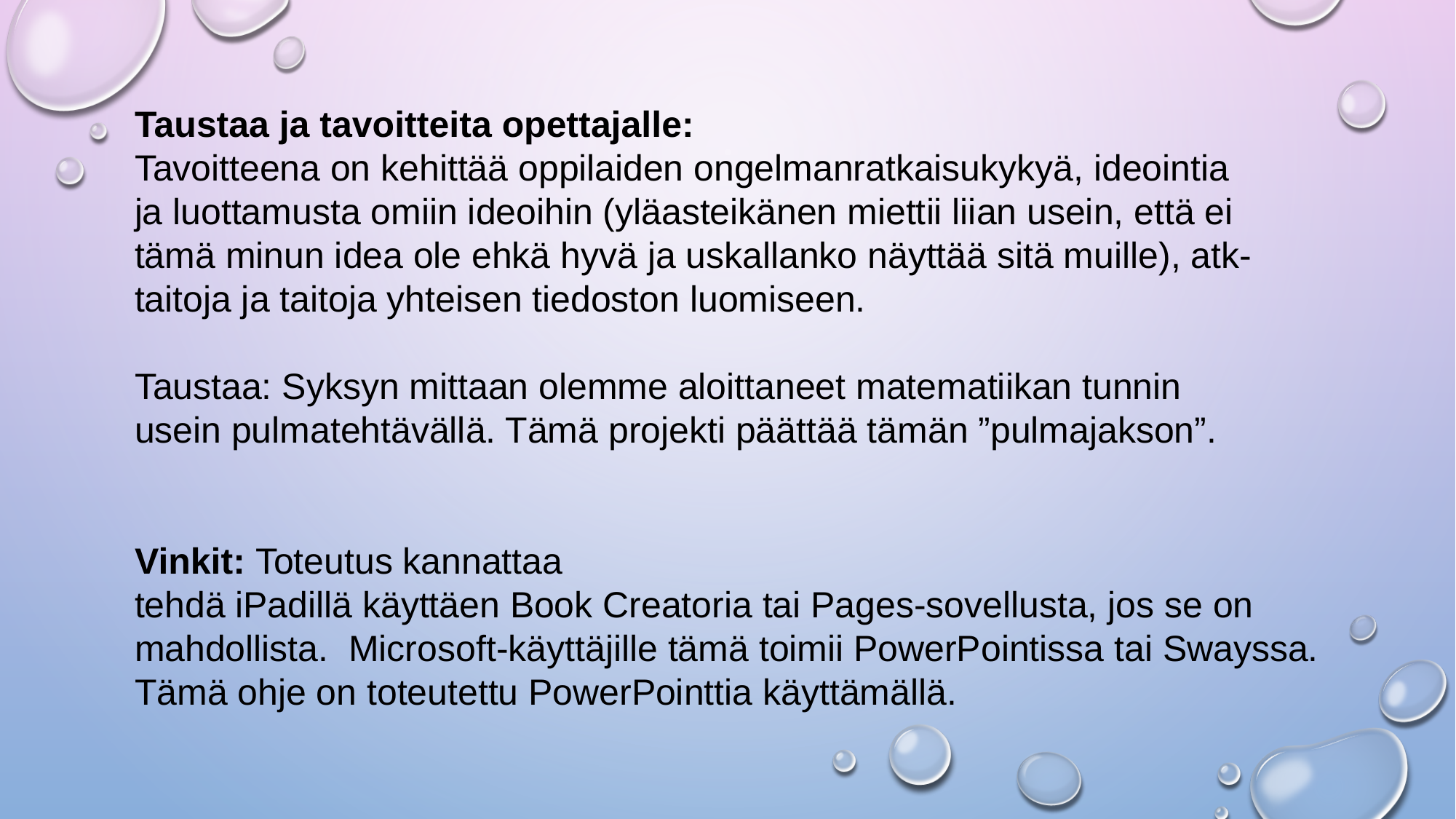

Taustaa ja tavoitteita opettajalle:
Tavoitteena on kehittää oppilaiden ongelmanratkaisukykyä, ideointia ja luottamusta omiin ideoihin (yläasteikänen miettii liian usein, että ei tämä minun idea ole ehkä hyvä ja uskallanko näyttää sitä muille), atk-taitoja ja taitoja yhteisen tiedoston luomiseen.​
​
Taustaa: Syksyn mittaan olemme aloittaneet matematiikan tunnin usein pulmatehtävällä. Tämä projekti päättää tämän ”pulmajakson”.​
​
​
Vinkit: Toteutus kannattaa tehdä iPadillä käyttäen Book Creatoria tai Pages-sovellusta, jos se on mahdollista.  Microsoft-käyttäjille tämä toimii PowerPointissa tai Swayssa. Tämä ohje on toteutettu PowerPointtia käyttämällä.​
​